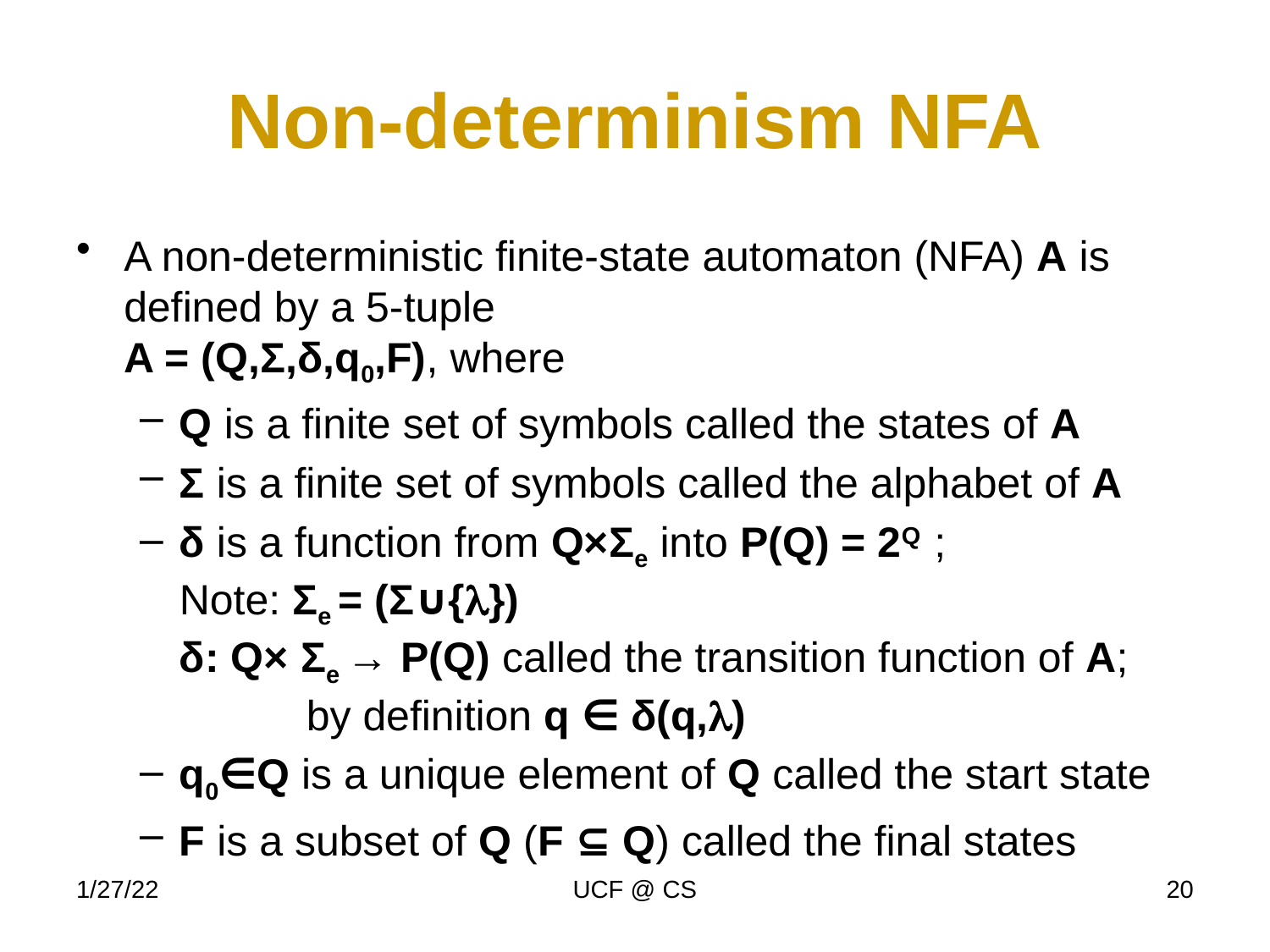

# Non-determinism NFA
A non-deterministic finite-state automaton (NFA) A is defined by a 5-tuple
A = (Q,Σ,δ,q0,F), where
Q is a finite set of symbols called the states of A
Σ is a finite set of symbols called the alphabet of A
δ is a function from Q×Σe into P(Q) = 2Q  ;
Note: Σe = (Σ∪{λ})
δ: Q× Σe → P(Q) called the transition function of A;
	by definition q ∈ δ(q,λ)
q0∈Q is a unique element of Q called the start state
F is a subset of Q (F ⊆ Q) called the final states
1/27/22
UCF @ CS
20